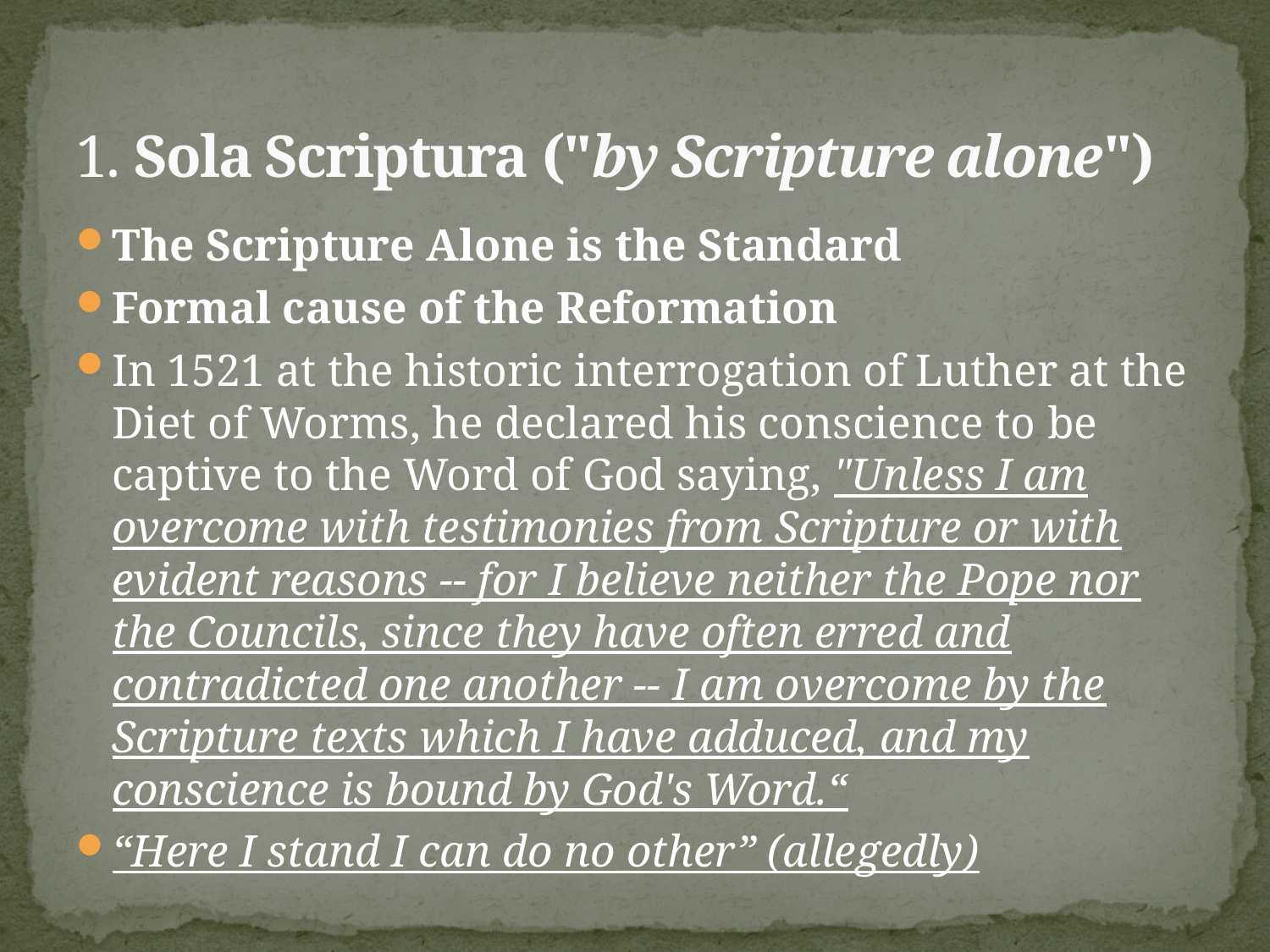

# 1. Sola Scriptura ("by Scripture alone")
The Scripture Alone is the Standard
Formal cause of the Reformation
In 1521 at the historic interrogation of Luther at the Diet of Worms, he declared his conscience to be captive to the Word of God saying, "Unless I am overcome with testimonies from Scripture or with evident reasons -- for I believe neither the Pope nor the Councils, since they have often erred and contradicted one another -- I am overcome by the Scripture texts which I have adduced, and my conscience is bound by God's Word.“
“Here I stand I can do no other” (allegedly)